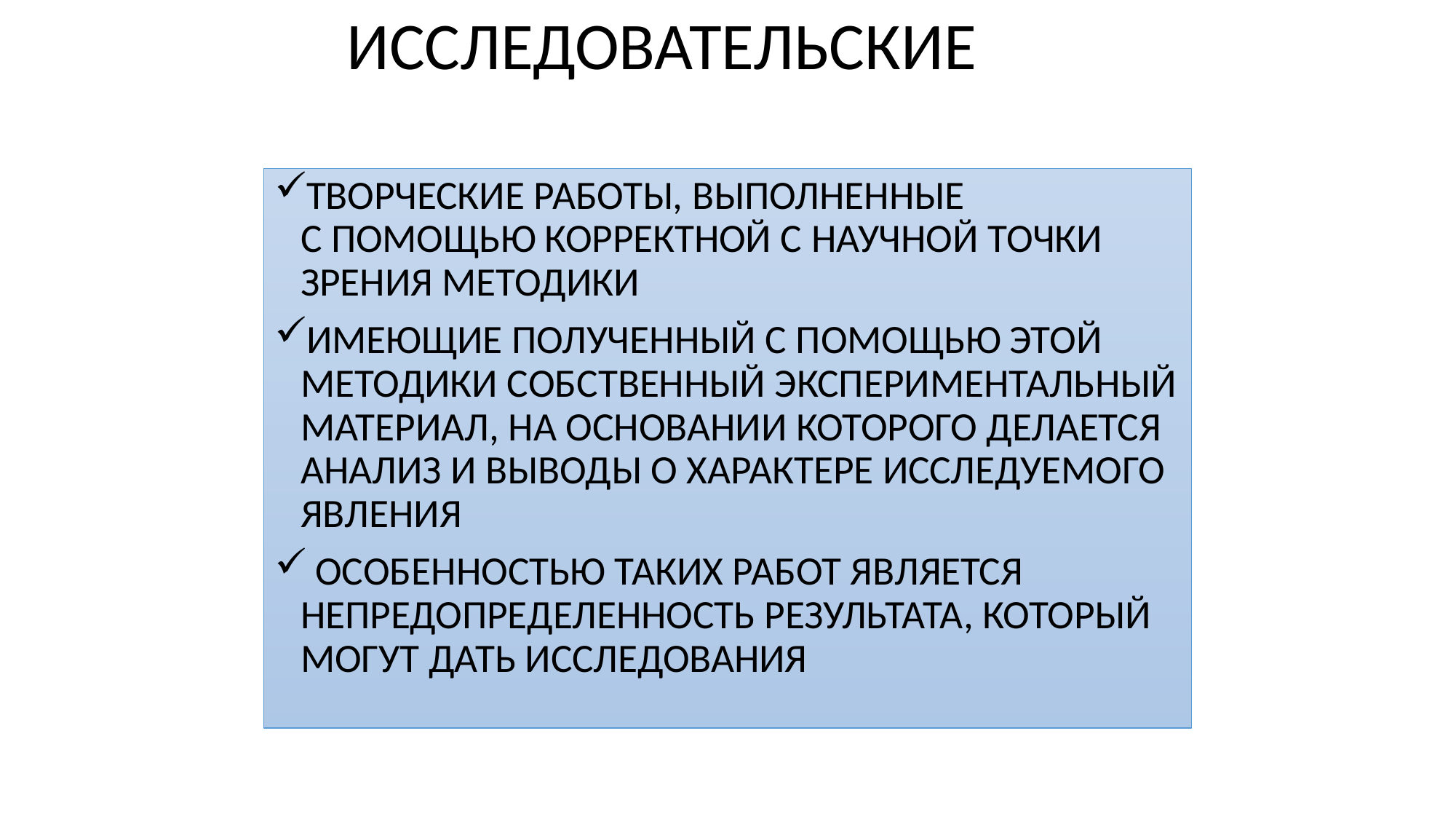

# ИССЛЕДОВАТЕЛЬСКИЕ
ТВОРЧЕСКИЕ РАБОТЫ, ВЫПОЛНЕННЫЕ С ПОМОЩЬЮ КОРРЕКТНОЙ С НАУЧНОЙ ТОЧКИ ЗРЕНИЯ МЕТОДИКИ
ИМЕЮЩИЕ ПОЛУЧЕННЫЙ С ПОМОЩЬЮ ЭТОЙ МЕТОДИКИ СОБСТВЕННЫЙ ЭКСПЕРИМЕНТАЛЬНЫЙ МАТЕРИАЛ, НА ОСНОВАНИИ КОТОРОГО ДЕЛАЕТСЯ АНАЛИЗ И ВЫВОДЫ О ХАРАКТЕРЕ ИССЛЕДУЕМОГО ЯВЛЕНИЯ
 ОСОБЕННОСТЬЮ ТАКИХ РАБОТ ЯВЛЯЕТСЯ НЕПРЕДОПРЕДЕЛЕННОСТЬ РЕЗУЛЬТАТА, КОТОРЫЙ МОГУТ ДАТЬ ИССЛЕДОВАНИЯ